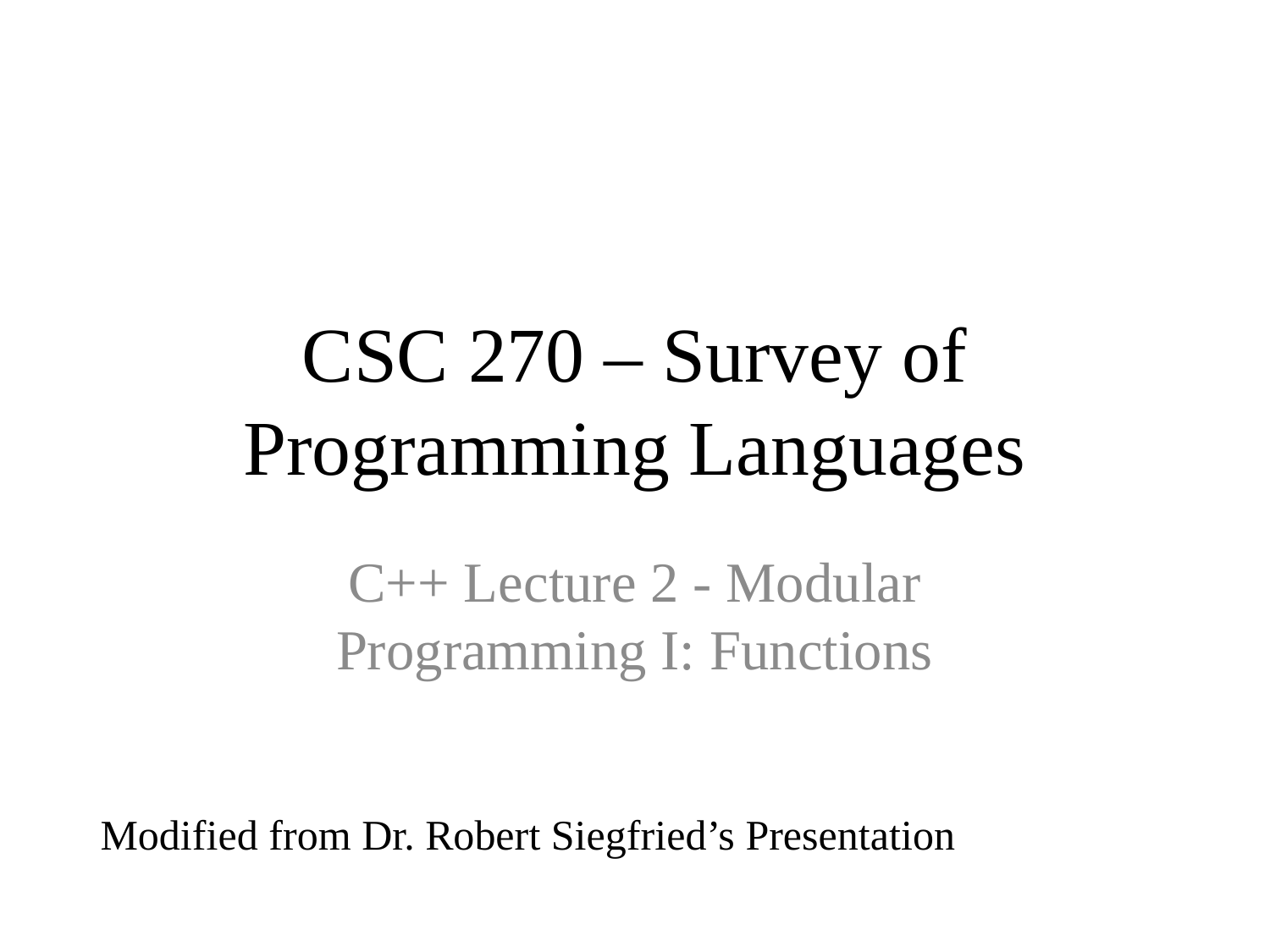

# CSC 270 – Survey of Programming Languages
C++ Lecture 2 - Modular Programming I: Functions
Modified from Dr. Robert Siegfried’s Presentation